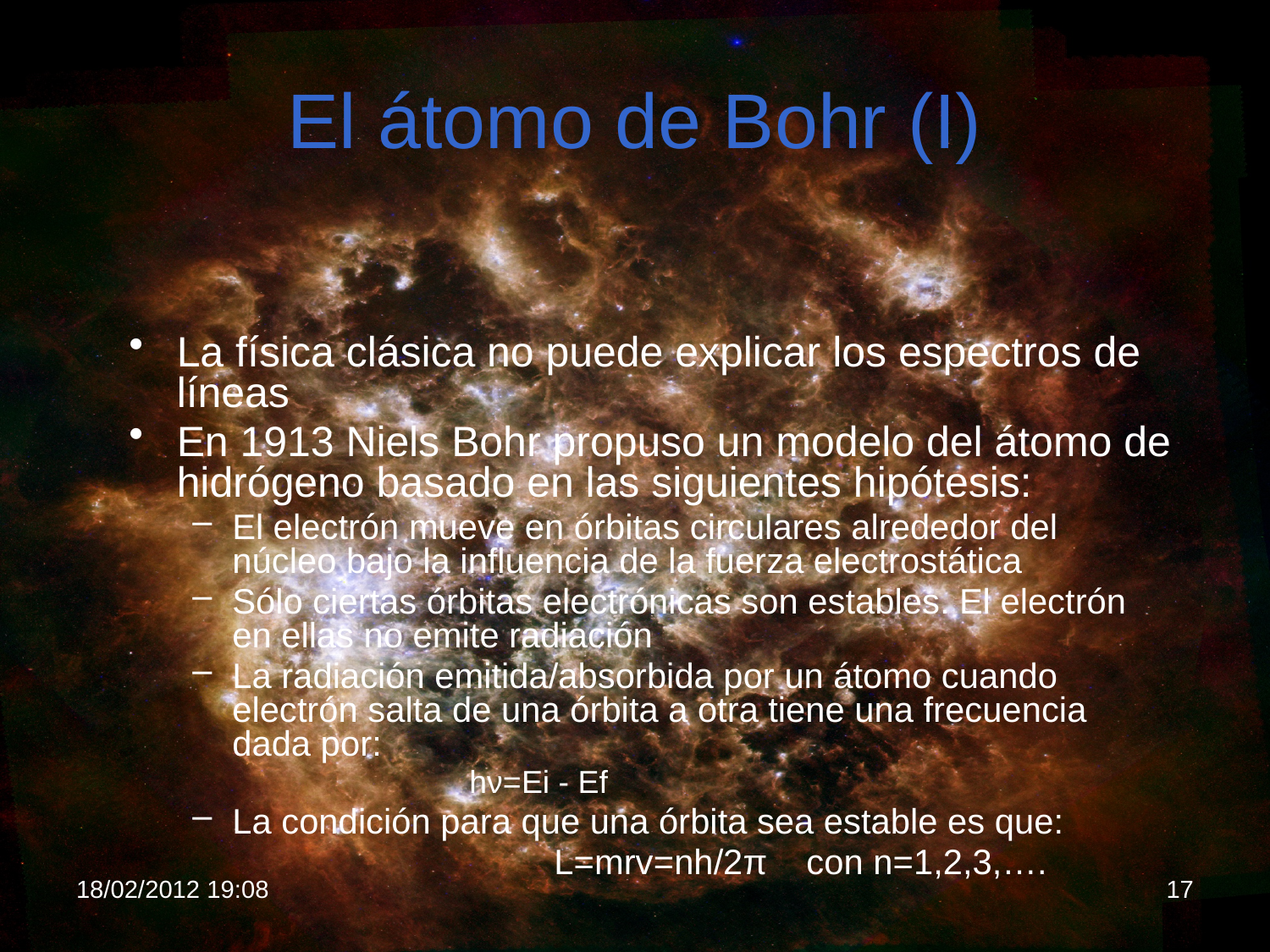

# El átomo de Bohr (I)
La física clásica no puede explicar los espectros de líneas
En 1913 Niels Bohr propuso un modelo del átomo de hidrógeno basado en las siguientes hipótesis:
El electrón mueve en órbitas circulares alrededor del núcleo bajo la influencia de la fuerza electrostática
Sólo ciertas órbitas electrónicas son estables. El electrón en ellas no emite radiación
La radiación emitida/absorbida por un átomo cuando electrón salta de una órbita a otra tiene una frecuencia dada por:
                        hν=Ei - Ef
La condición para que una órbita sea estable es que:
		                    L=mrv=nh/2π    con n=1,2,3,….
18/02/2012 19:08
17